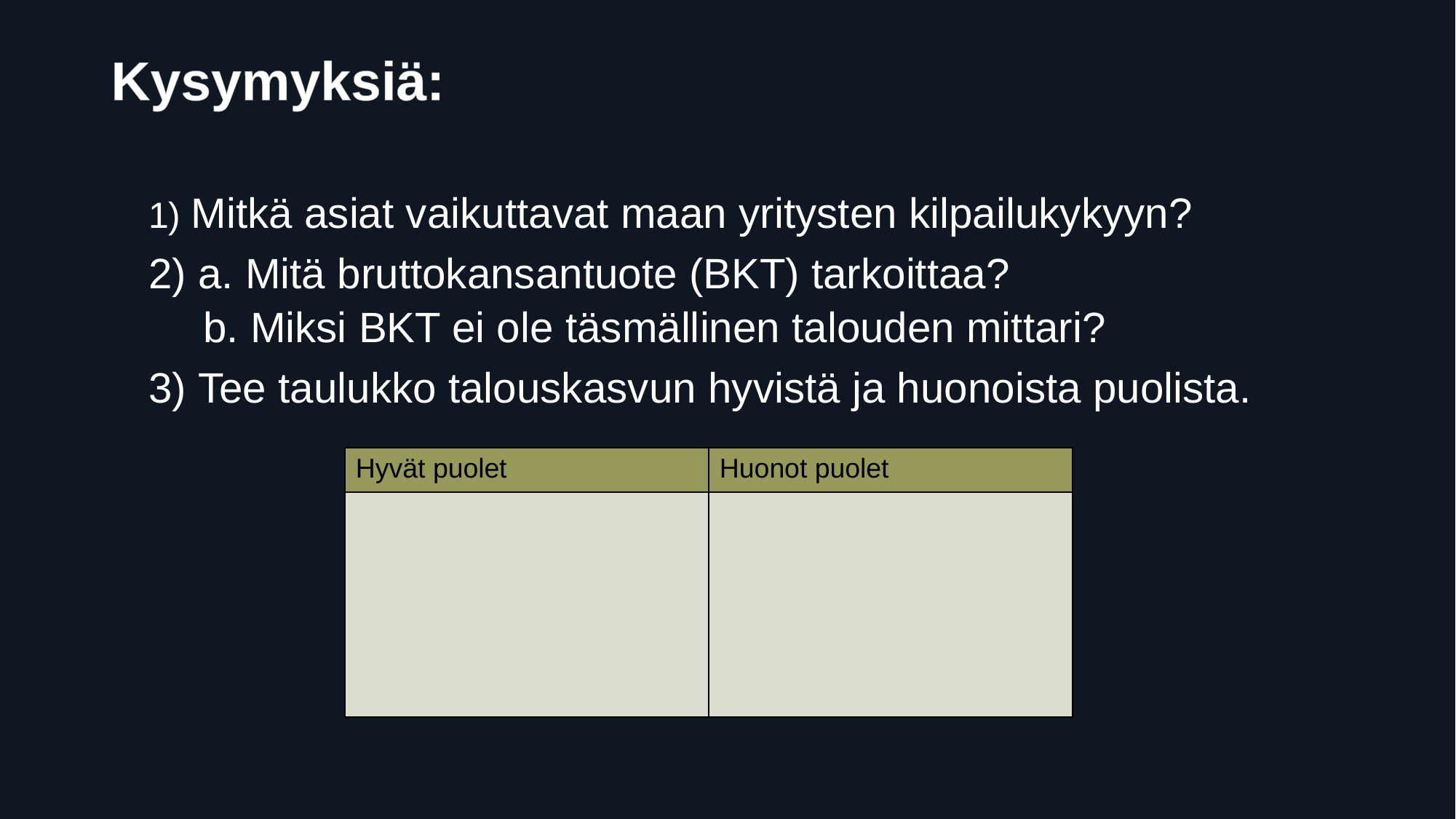

# Kysymyksiä:
 Mitkä asiat vaikuttavat maan yritysten kilpailukykyyn?
 a. Mitä bruttokansantuote (BKT) tarkoittaa?
b. Miksi BKT ei ole täsmällinen talouden mittari?
 Tee taulukko talouskasvun hyvistä ja huonoista puolista.

| Hyvät puolet | Huonot puolet |
| --- | --- |
|  |  |